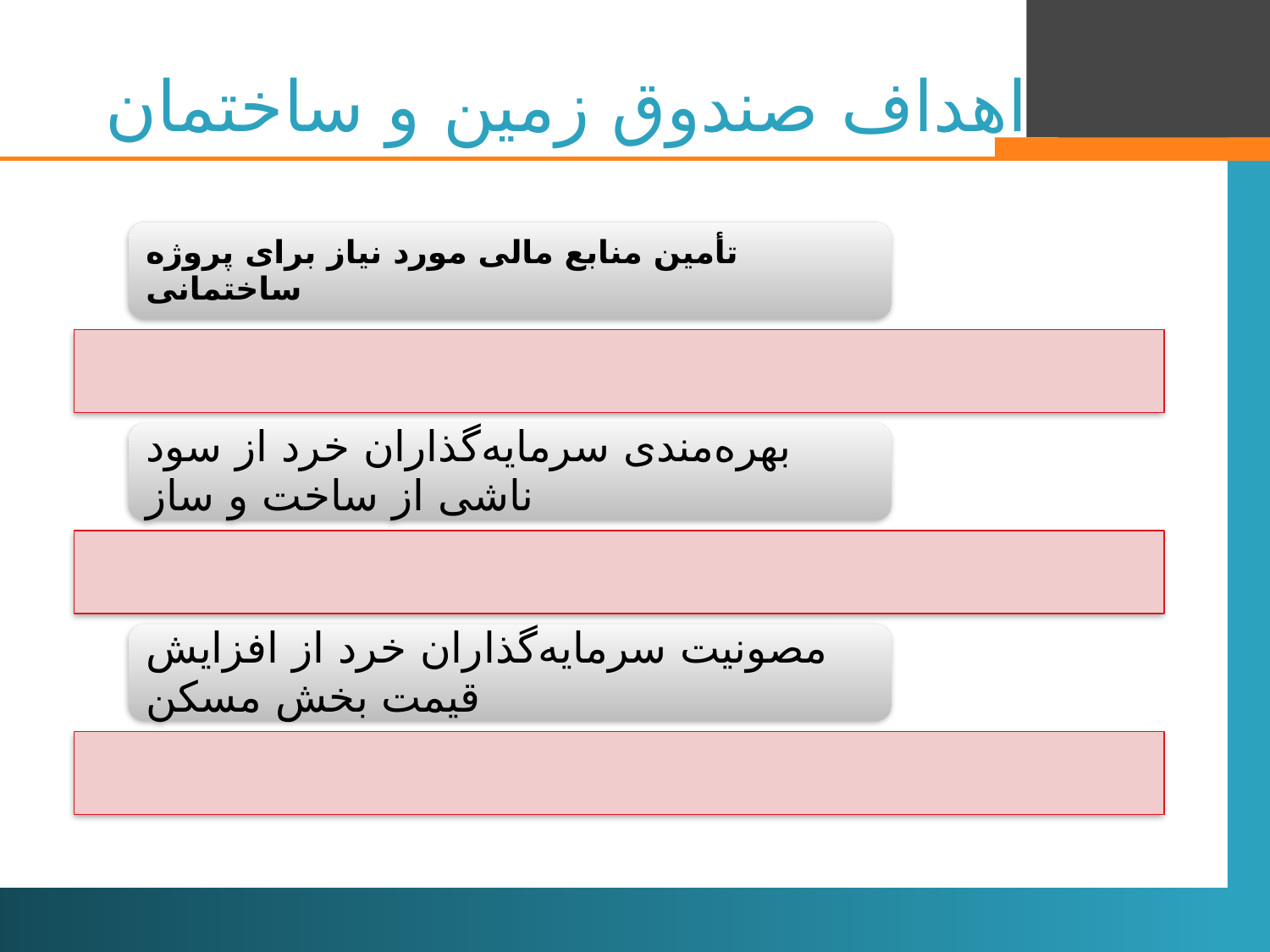

# اهداف صندوق زمین و ساختمان

تأمین منابع مالی مورد نیاز برای پروژه ساختمانی
بهره‌مندی سرمایه‌گذاران خرد از سود ناشی از ساخت و ساز
مصونیت سرمایه‌گذاران خرد از افزایش قیمت بخش مسکن